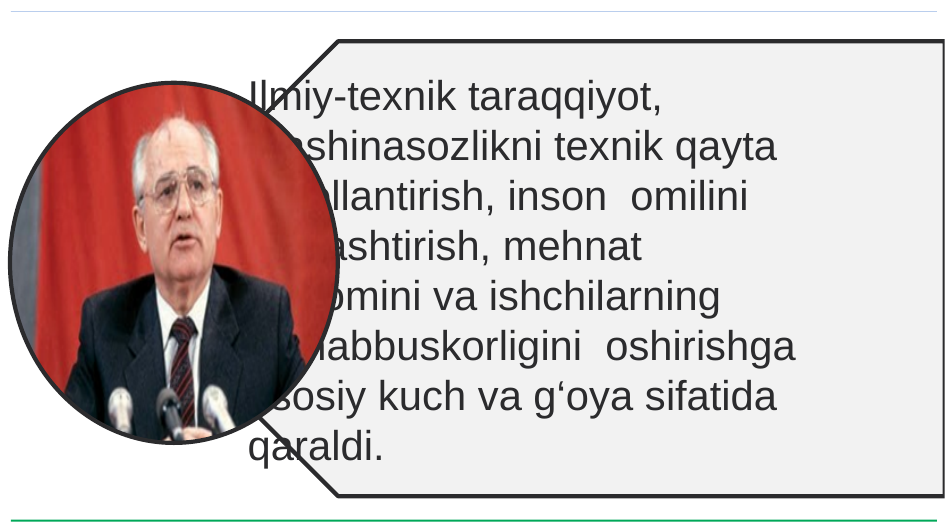

Ilmiy-texnik taraqqiyot, mashinasozlikni texnik qayta qurollantirish, inson  omilini  faollashtirish, mehnat   intizomini va ishchilarning  tashabbuskorligini  oshirishga asosiy kuch va g‘oya sifatida  qaraldi.